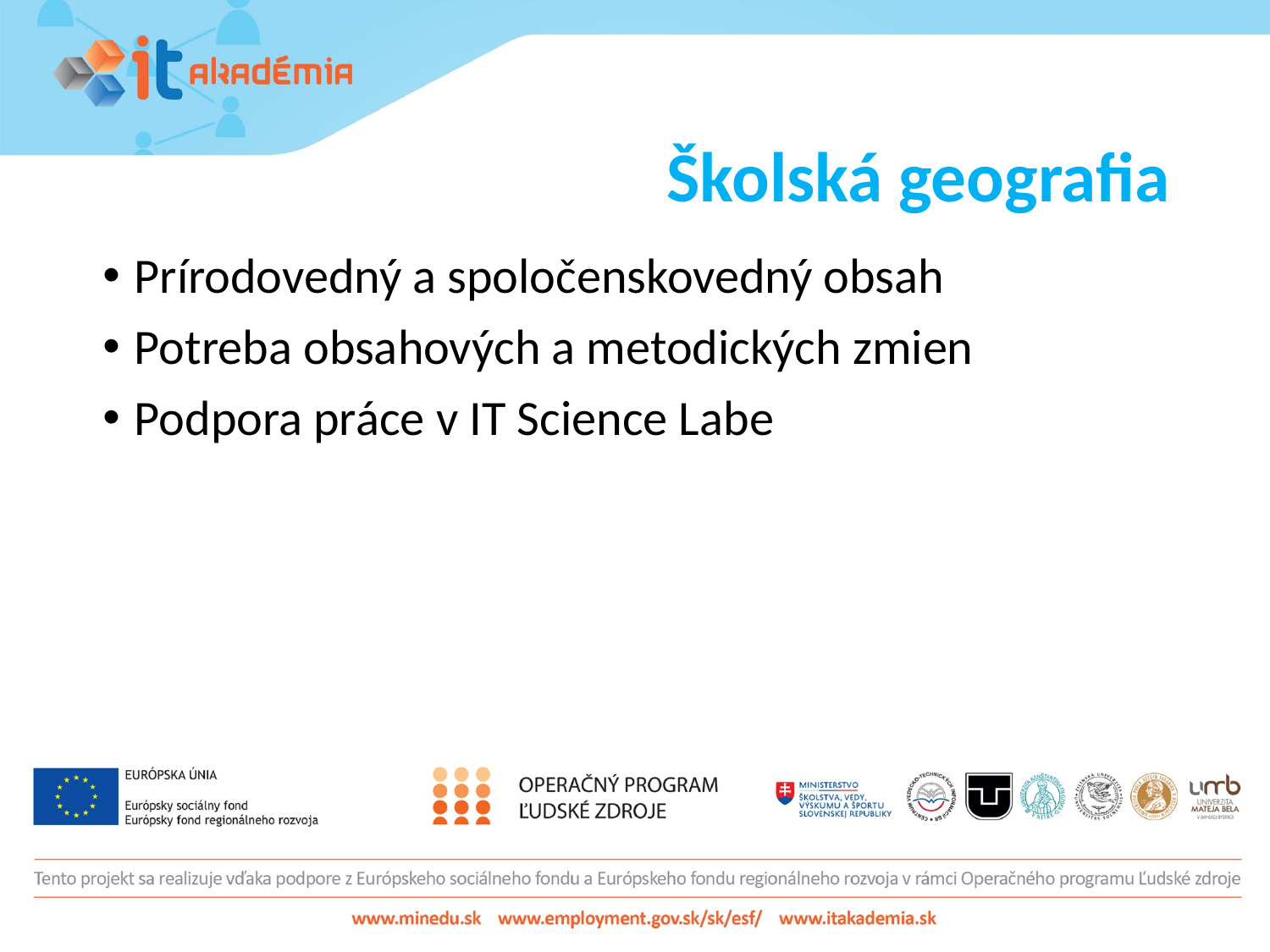

# Školská geografia
Prírodovedný a spoločenskovedný obsah
Potreba obsahových a metodických zmien
Podpora práce v IT Science Labe